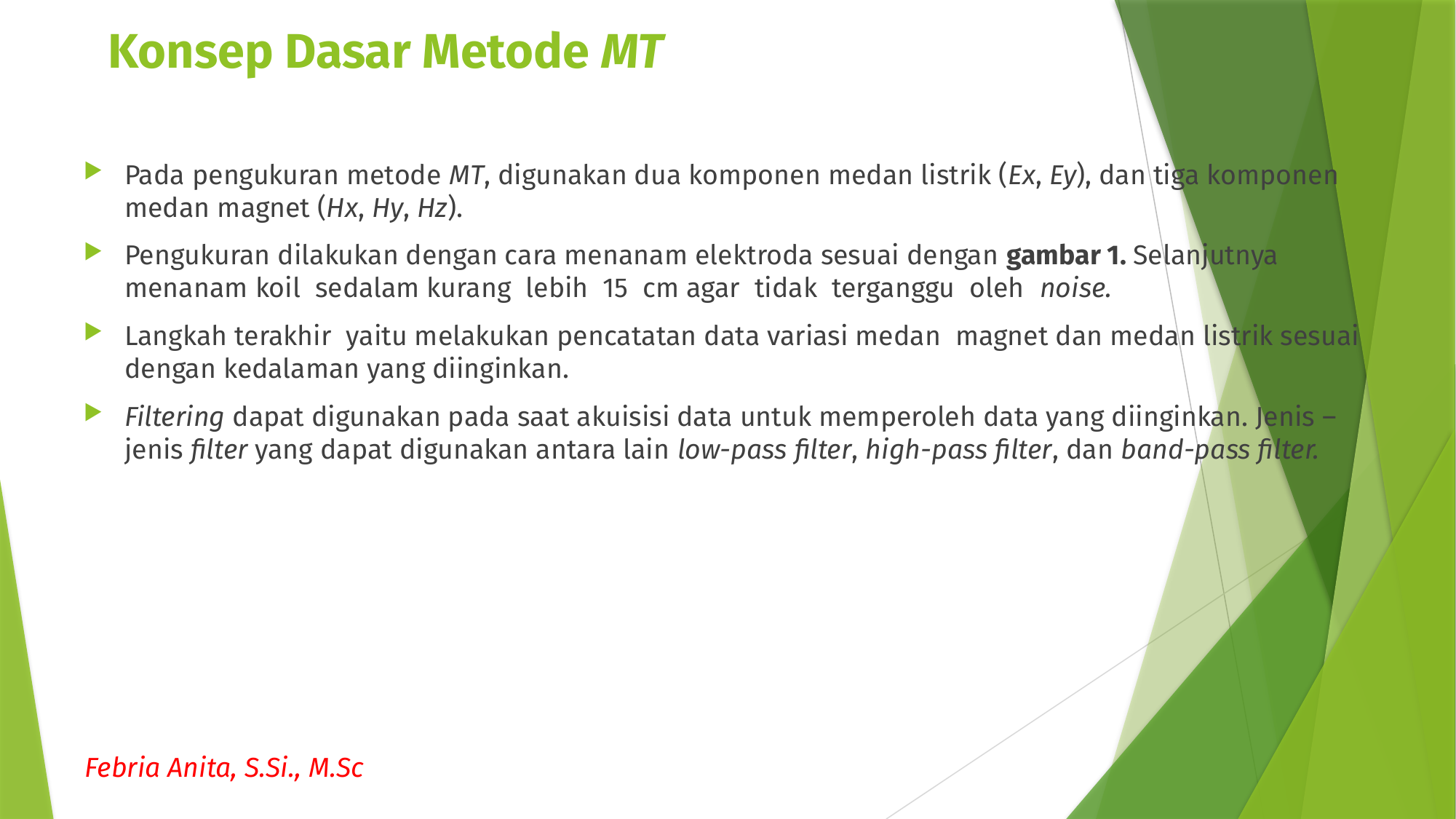

# Konsep Dasar Metode MT
Pada pengukuran metode MT, digunakan dua komponen medan listrik (Ex, Ey), dan tiga komponen medan magnet (Hx, Hy, Hz).
Pengukuran dilakukan dengan cara menanam elektroda sesuai dengan gambar 1. Selanjutnya menanam koil  sedalam kurang  lebih  15  cm agar  tidak  terganggu  oleh  noise.
Langkah terakhir  yaitu melakukan pencatatan data variasi medan  magnet dan medan listrik sesuai dengan kedalaman yang diinginkan.
Filtering dapat digunakan pada saat akuisisi data untuk memperoleh data yang diinginkan. Jenis – jenis filter yang dapat digunakan antara lain low-pass filter, high-pass filter, dan band-pass filter.

Febria Anita, S.Si., M.Sc